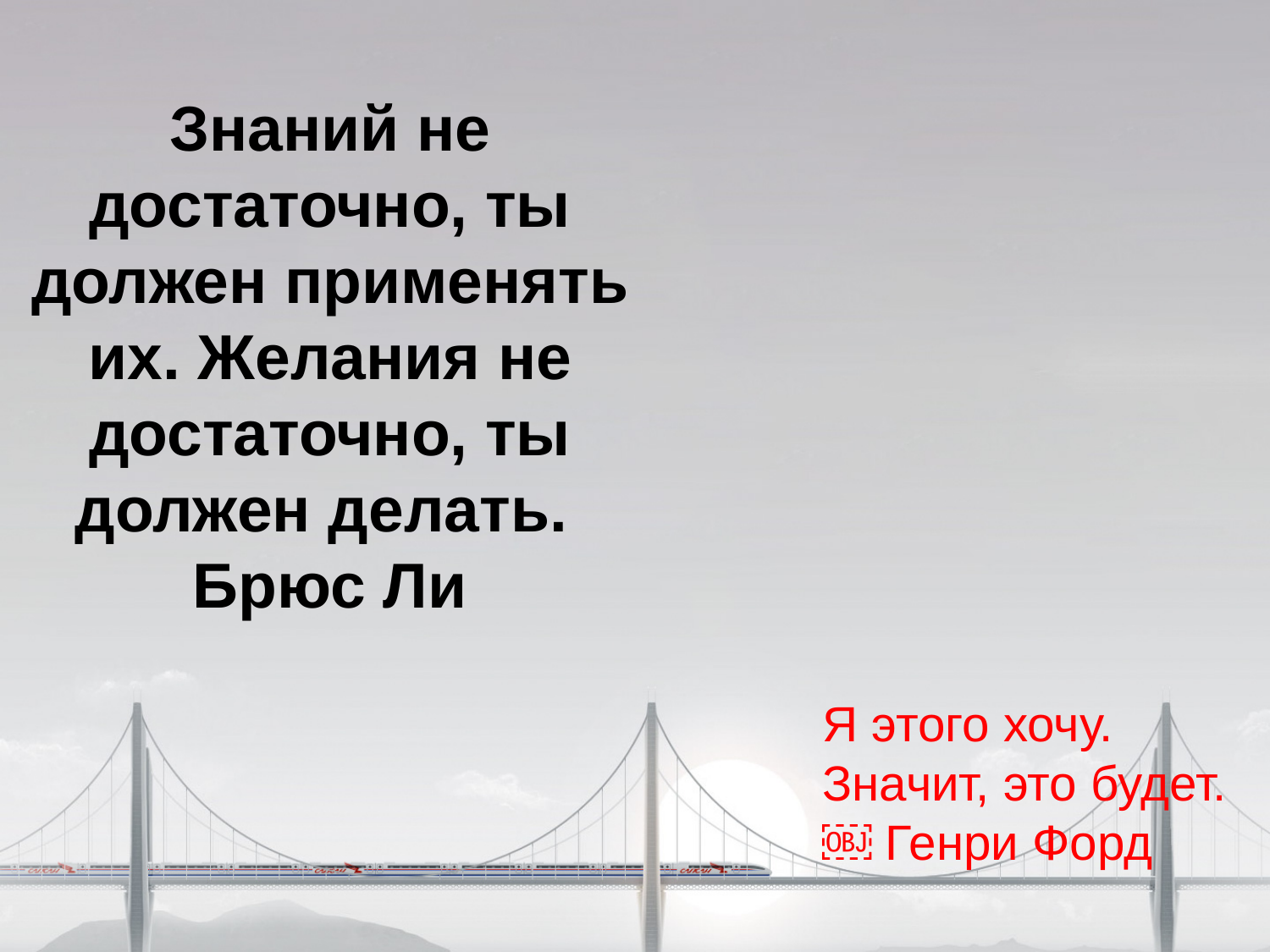

Знаний не достаточно, ты должен применять их. Желания не достаточно, ты должен делать.
Брюс Ли
Я этого хочу. Значит, это будет. ￼ Генри Форд